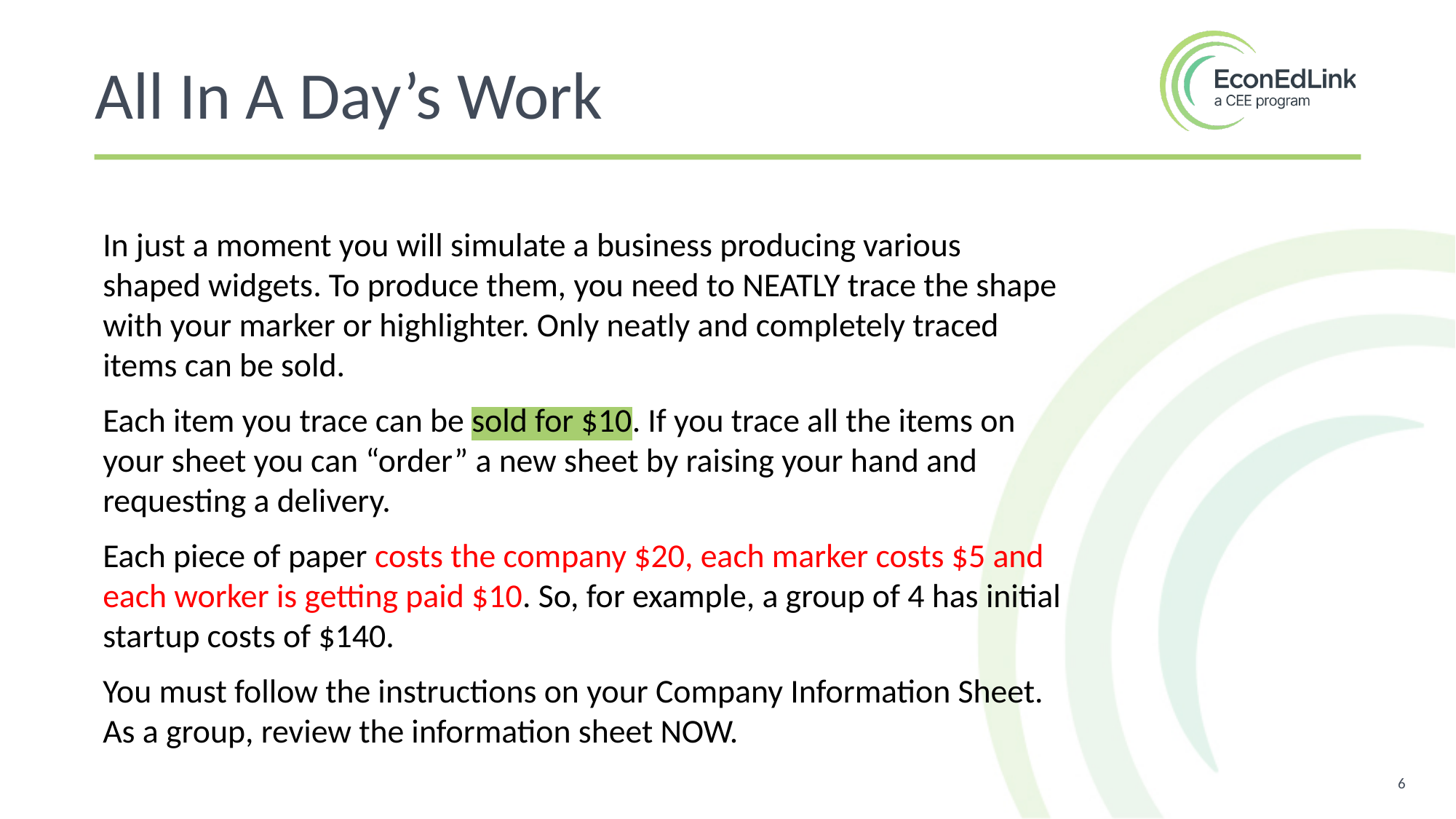

All In A Day’s Work
In just a moment you will simulate a business producing various shaped widgets. To produce them, you need to NEATLY trace the shape with your marker or highlighter. Only neatly and completely traced items can be sold.
Each item you trace can be sold for $10. If you trace all the items on your sheet you can “order” a new sheet by raising your hand and requesting a delivery.
Each piece of paper costs the company $20, each marker costs $5 and each worker is getting paid $10. So, for example, a group of 4 has initial startup costs of $140.
You must follow the instructions on your Company Information Sheet.  As a group, review the information sheet NOW.

6